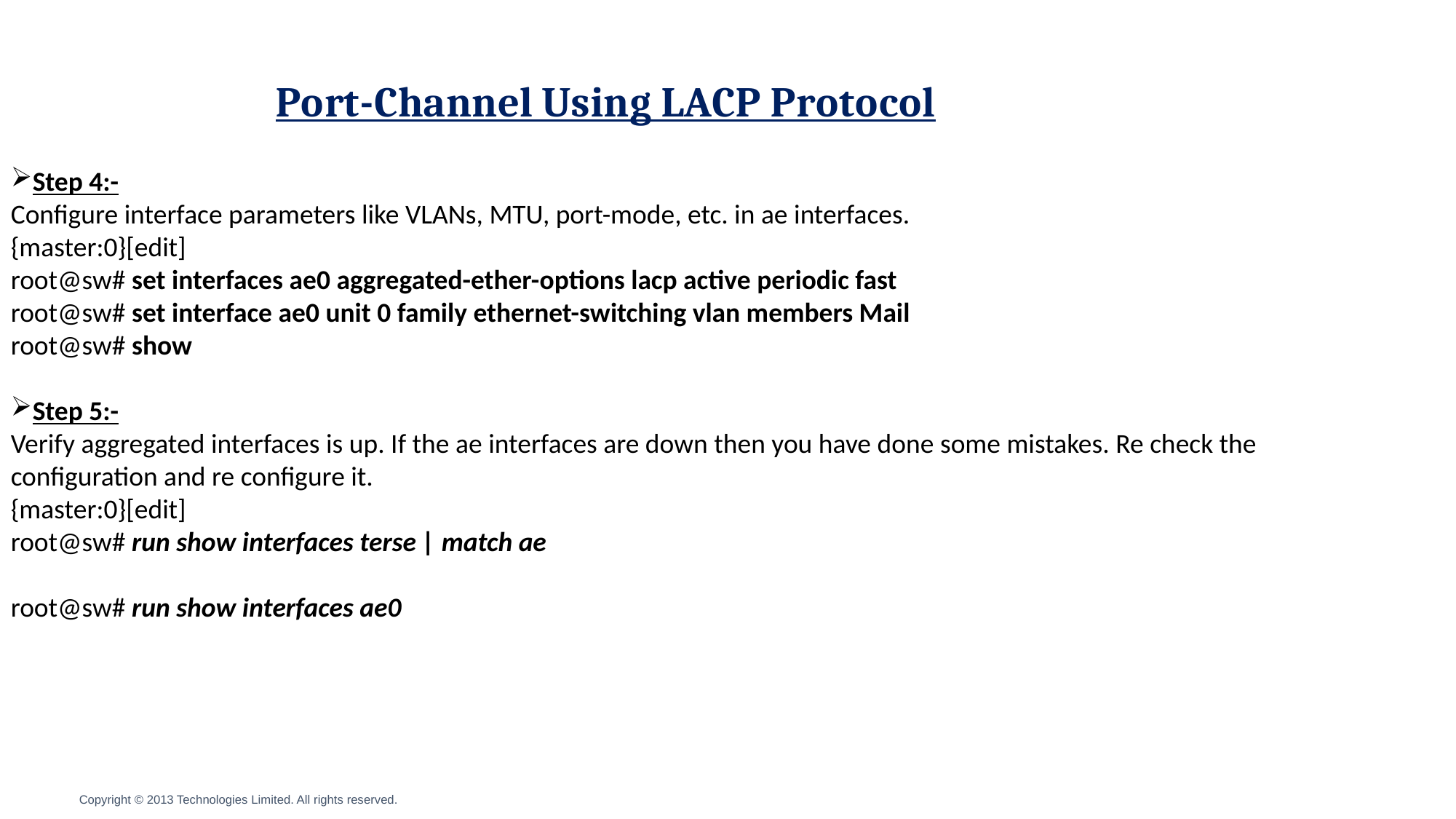

Port-Channel Using LACP Protocol

Step 4:-
Configure interface parameters like VLANs, MTU, port-mode, etc. in ae interfaces.
{master:0}[edit]
root@sw# set interfaces ae0 aggregated-ether-options lacp active periodic fast
root@sw# set interface ae0 unit 0 family ethernet-switching vlan members Mail
root@sw# show

Step 5:-
Verify aggregated interfaces is up. If the ae interfaces are down then you have done some mistakes. Re check the configuration and re configure it.
{master:0}[edit]
root@sw# run show interfaces terse | match ae

root@sw# run show interfaces ae0